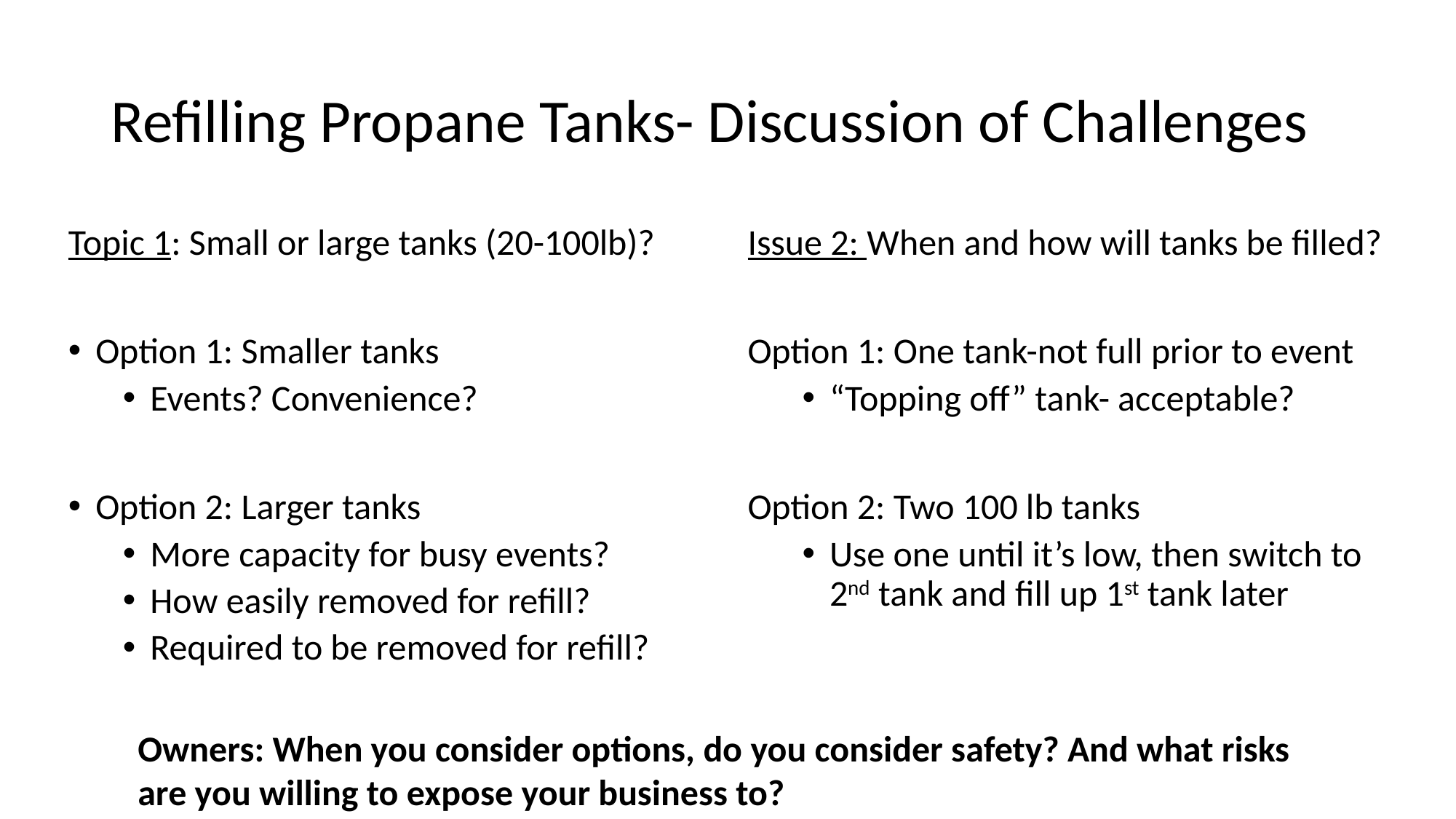

# Refilling Propane Tanks- Discussion of Challenges
Topic 1: Small or large tanks (20-100lb)?

Option 1: Smaller tanks
Events? Convenience?

Option 2: Larger tanks
More capacity for busy events?
How easily removed for refill?
Required to be removed for refill?

Issue 2: When and how will tanks be filled?

Option 1: One tank-not full prior to event
“Topping off” tank- acceptable?

Option 2: Two 100 lb tanks
Use one until it’s low, then switch to 2nd tank and fill up 1st tank later

Owners: When you consider options, do you consider safety? And what risks are you willing to expose your business to?